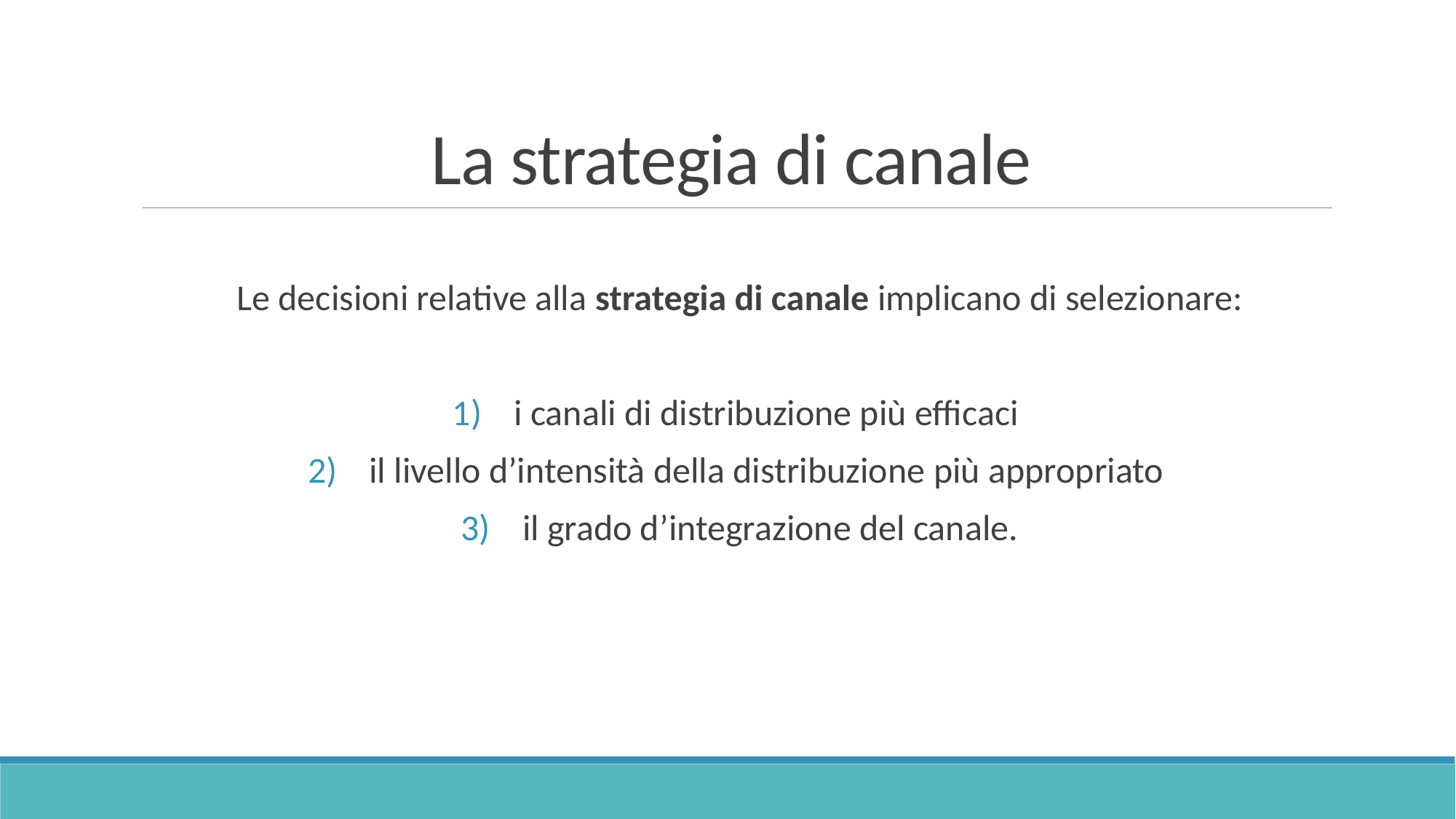

# La strategia di canale
Le decisioni relative alla strategia di canale implicano di selezionare:

i canali di distribuzione più efficaci
il livello d’intensità della distribuzione più appropriato
il grado d’integrazione del canale.